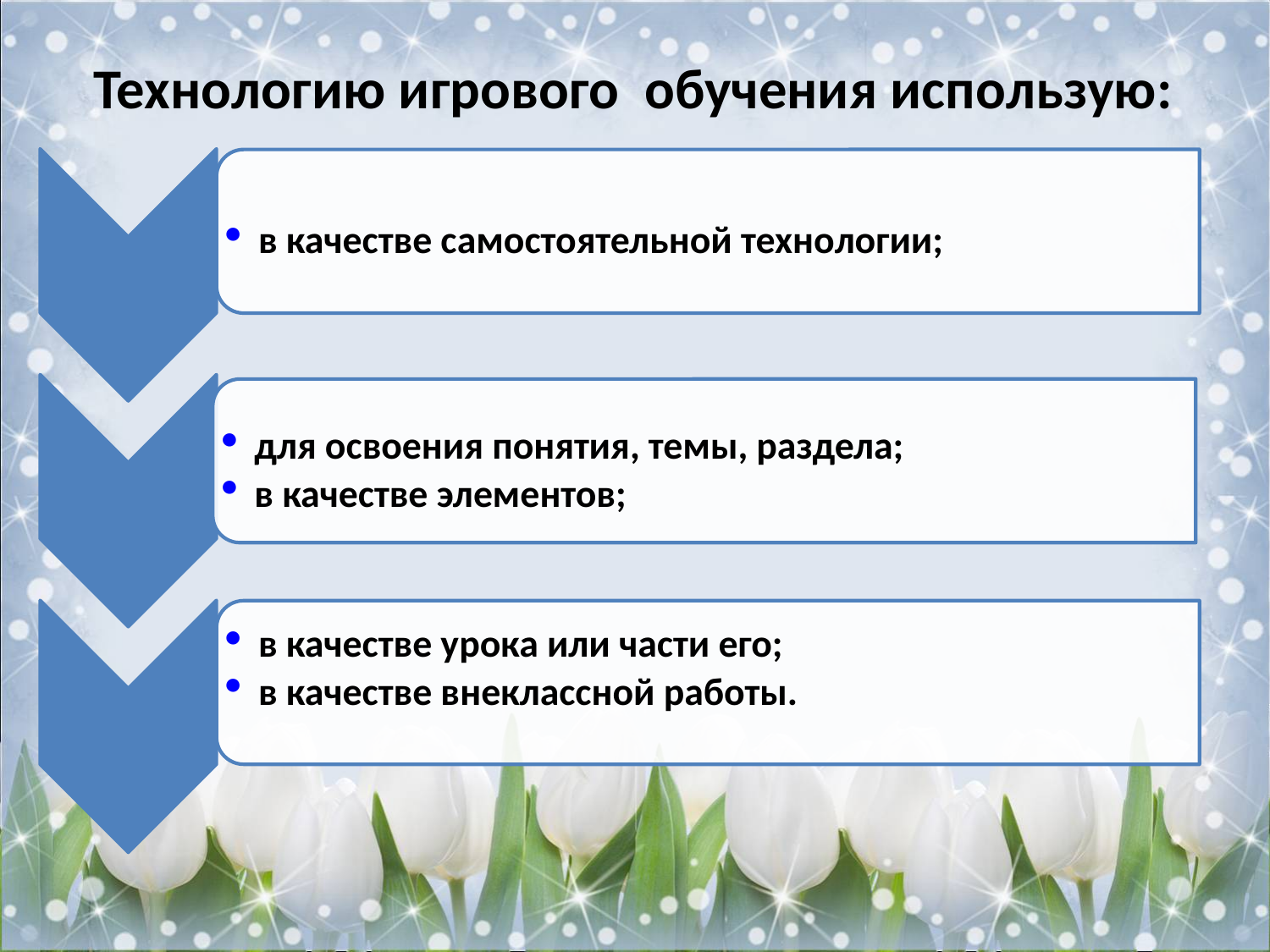

в качестве самостоятельной технологии;
для освоения понятия, темы, раздела;
в качестве элементов;
Технологию игрового  обучения использую:

в качестве урока или части его;
в качестве внеклассной работы.